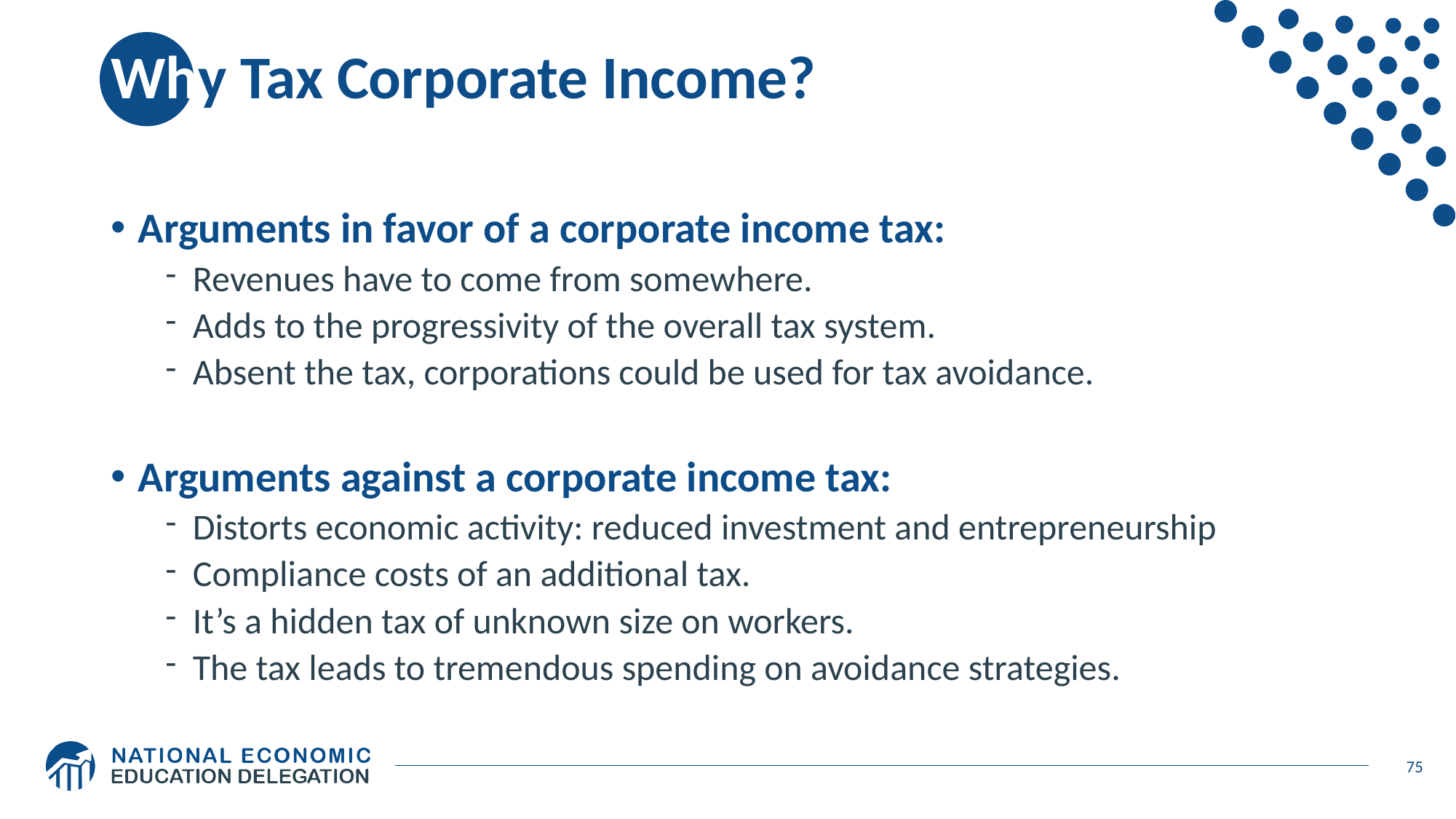

# Why Tax Corporate Income?
Arguments in favor of a corporate income tax:
Revenues have to come from somewhere.
Adds to the progressivity of the overall tax system.
Absent the tax, corporations could be used for tax avoidance.

Arguments against a corporate income tax:
Distorts economic activity: reduced investment and entrepreneurship
Compliance costs of an additional tax.
It’s a hidden tax of unknown size on workers.
The tax leads to tremendous spending on avoidance strategies.
75